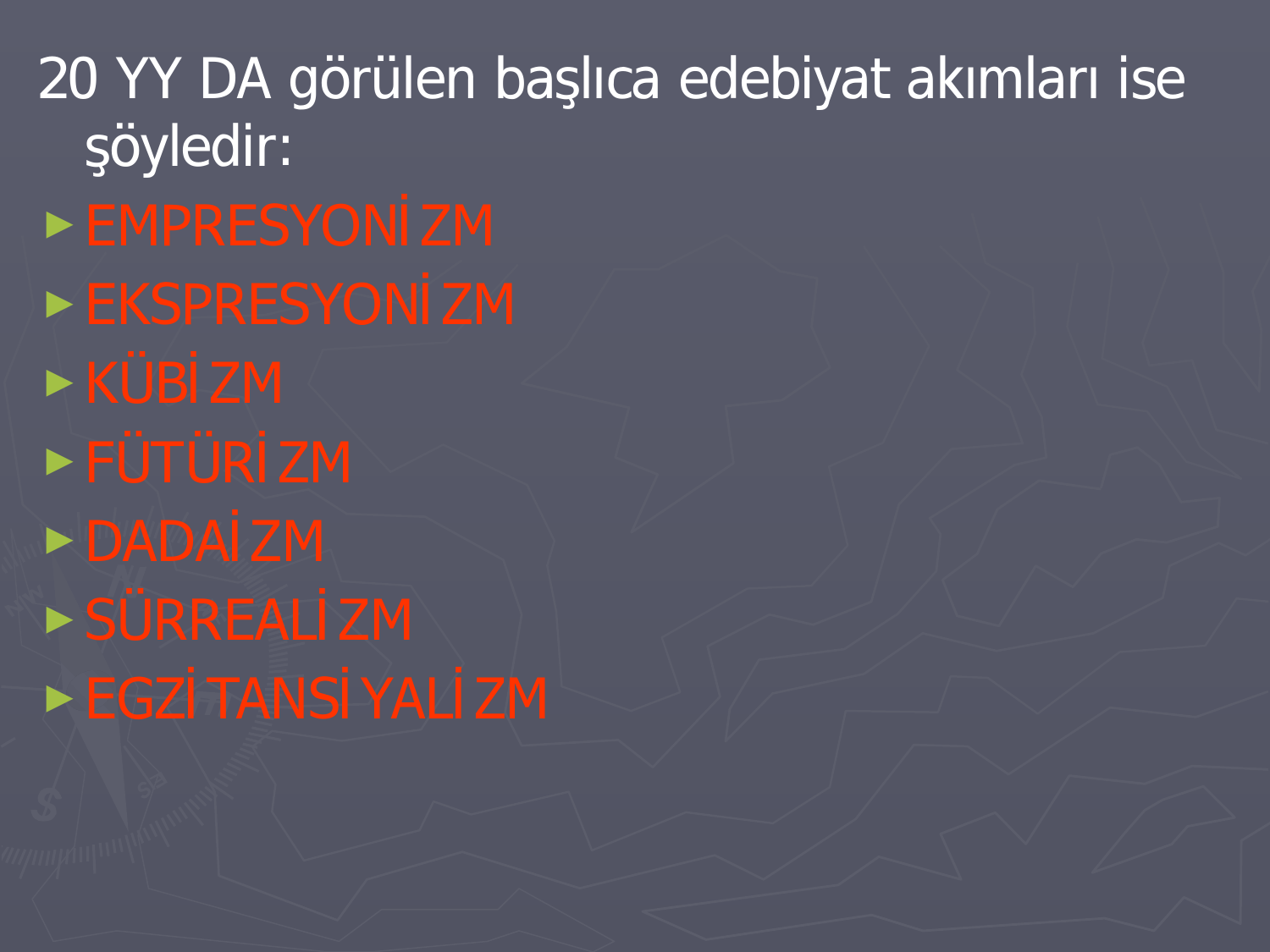

20 YY DA görülen başlıca edebiyat akımları ise şöyledir:
EMPRESYONİZM
EKSPRESYONİZM
KÜBİZM
FÜTÜRİZM
DADAİZM
SÜRREALİZM
EGZİTANSİYALİZM